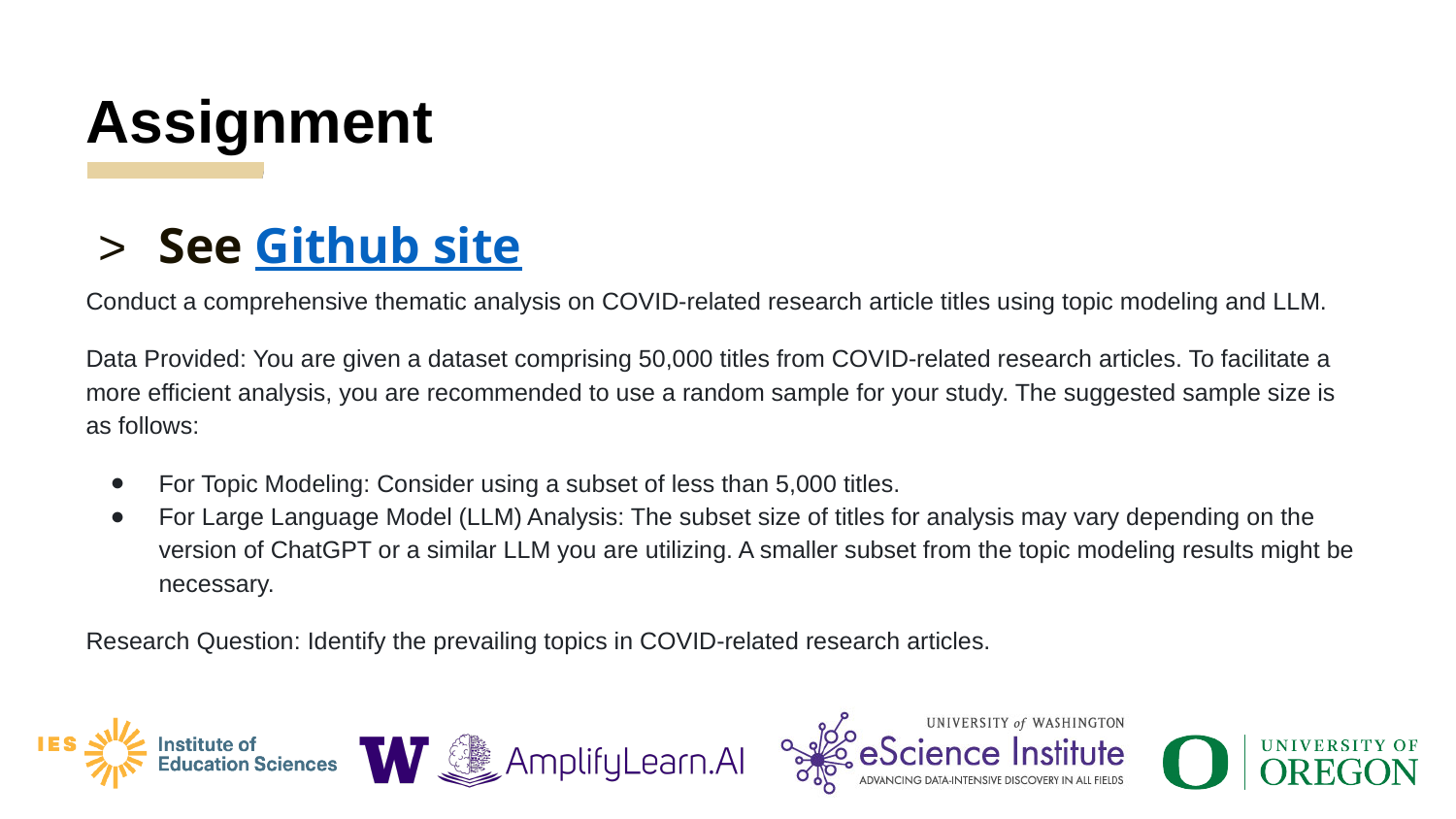

# Assignment
See Github site
Conduct a comprehensive thematic analysis on COVID-related research article titles using topic modeling and LLM.
Data Provided: You are given a dataset comprising 50,000 titles from COVID-related research articles. To facilitate a more efficient analysis, you are recommended to use a random sample for your study. The suggested sample size is as follows:
For Topic Modeling: Consider using a subset of less than 5,000 titles.
For Large Language Model (LLM) Analysis: The subset size of titles for analysis may vary depending on the version of ChatGPT or a similar LLM you are utilizing. A smaller subset from the topic modeling results might be necessary.
Research Question: Identify the prevailing topics in COVID-related research articles.